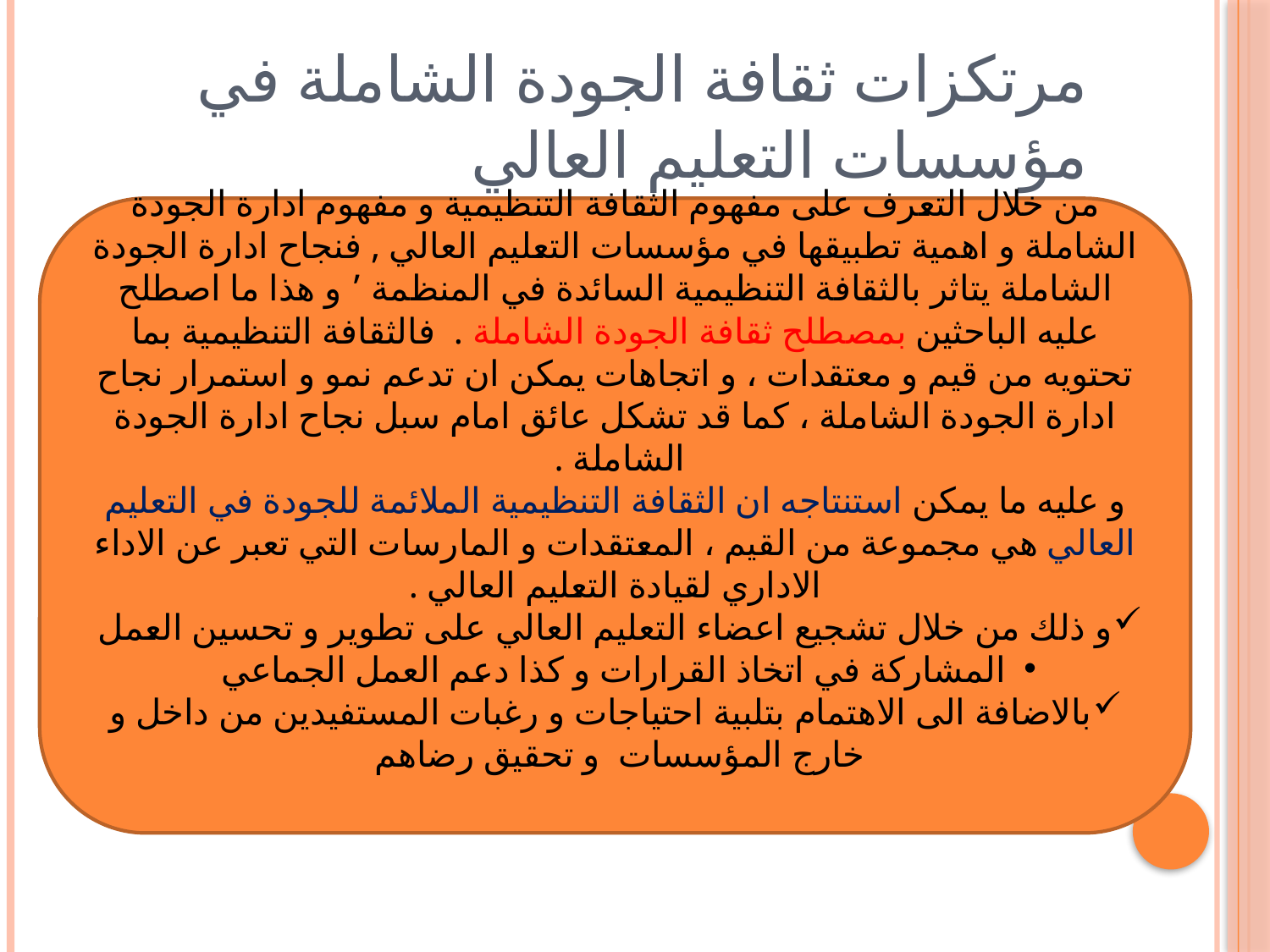

# مرتكزات ثقافة الجودة الشاملة في مؤسسات التعليم العالي

من خلال التعرف على مفهوم الثقافة التنظيمية و مفهوم ادارة الجودة الشاملة و اهمية تطبيقها في مؤسسات التعليم العالي , فنجاح ادارة الجودة الشاملة يتاثر بالثقافة التنظيمية السائدة في المنظمة ’ و هذا ما اصطلح عليه الباحثين بمصطلح ثقافة الجودة الشاملة .  فالثقافة التنظيمية بما تحتويه من قيم و معتقدات ، و اتجاهات يمكن ان تدعم نمو و استمرار نجاح ادارة الجودة الشاملة ، كما قد تشكل عائق امام سبل نجاح ادارة الجودة الشاملة .
و عليه ما يمكن استنتاجه ان الثقافة التنظيمية الملائمة للجودة في التعليم العالي هي مجموعة من القيم ، المعتقدات و المارسات التي تعبر عن الاداء الاداري لقيادة التعليم العالي .
و ذلك من خلال تشجيع اعضاء التعليم العالي على تطوير و تحسين العمل
المشاركة في اتخاذ القرارات و كذا دعم العمل الجماعي
بالاضافة الى الاهتمام بتلبية احتياجات و رغبات المستفيدين من داخل و خارج المؤسسات  و تحقيق رضاهم